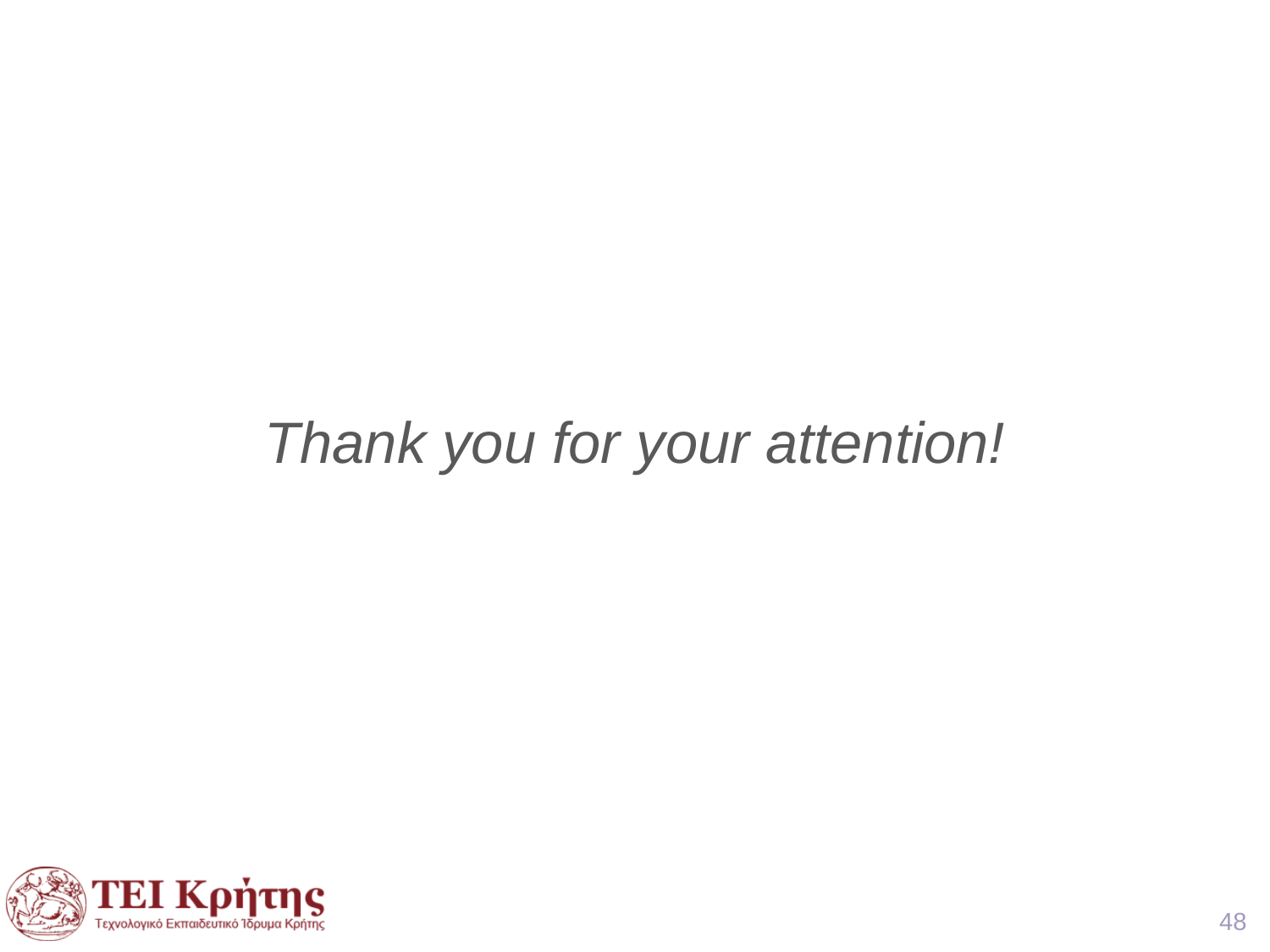

# End of today’s lecture

Thank you for your attention!